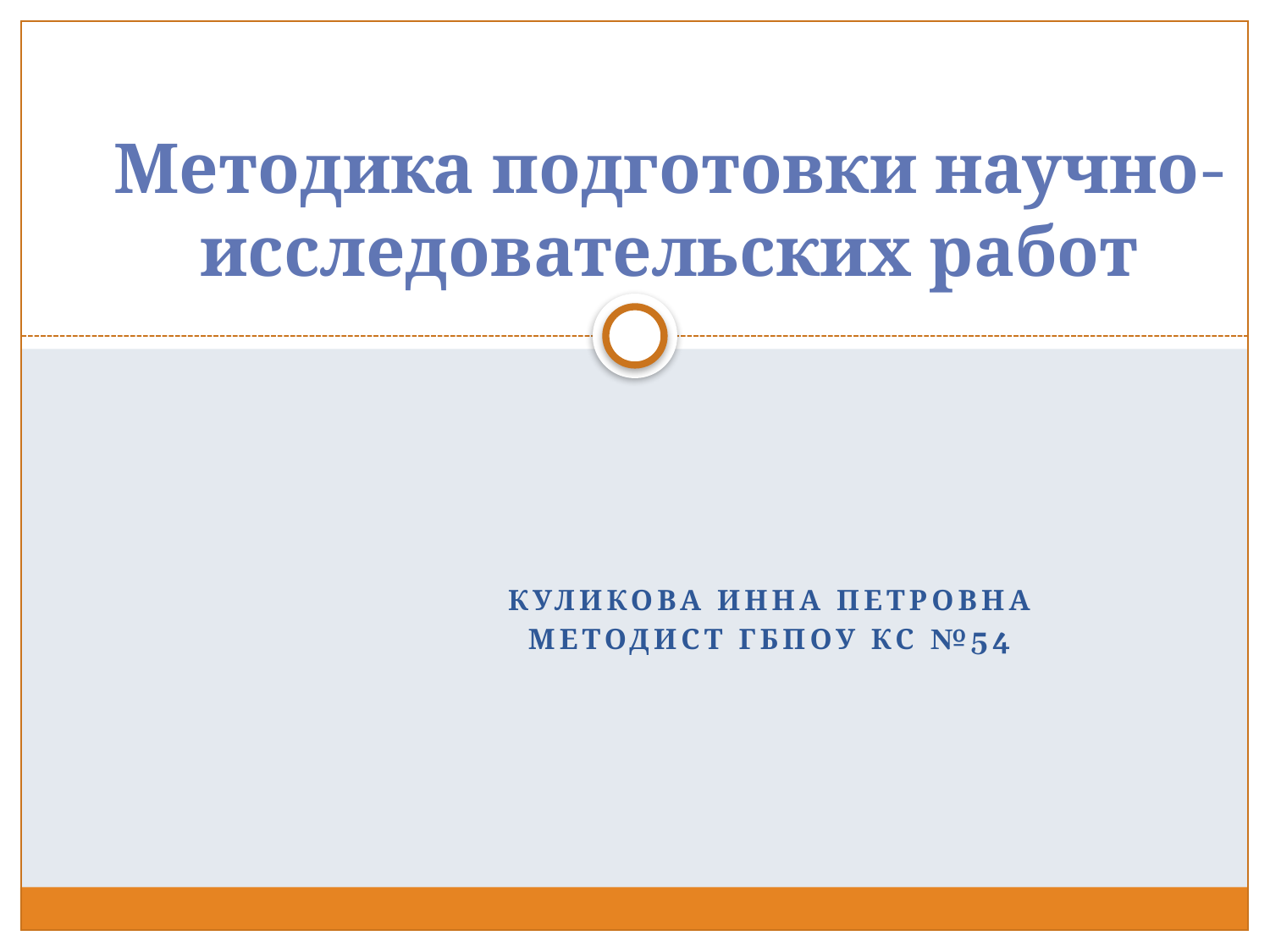

# Методика подготовки научно-исследовательских работ
Куликова инна петровна
Методист ГБПОУ КС №54